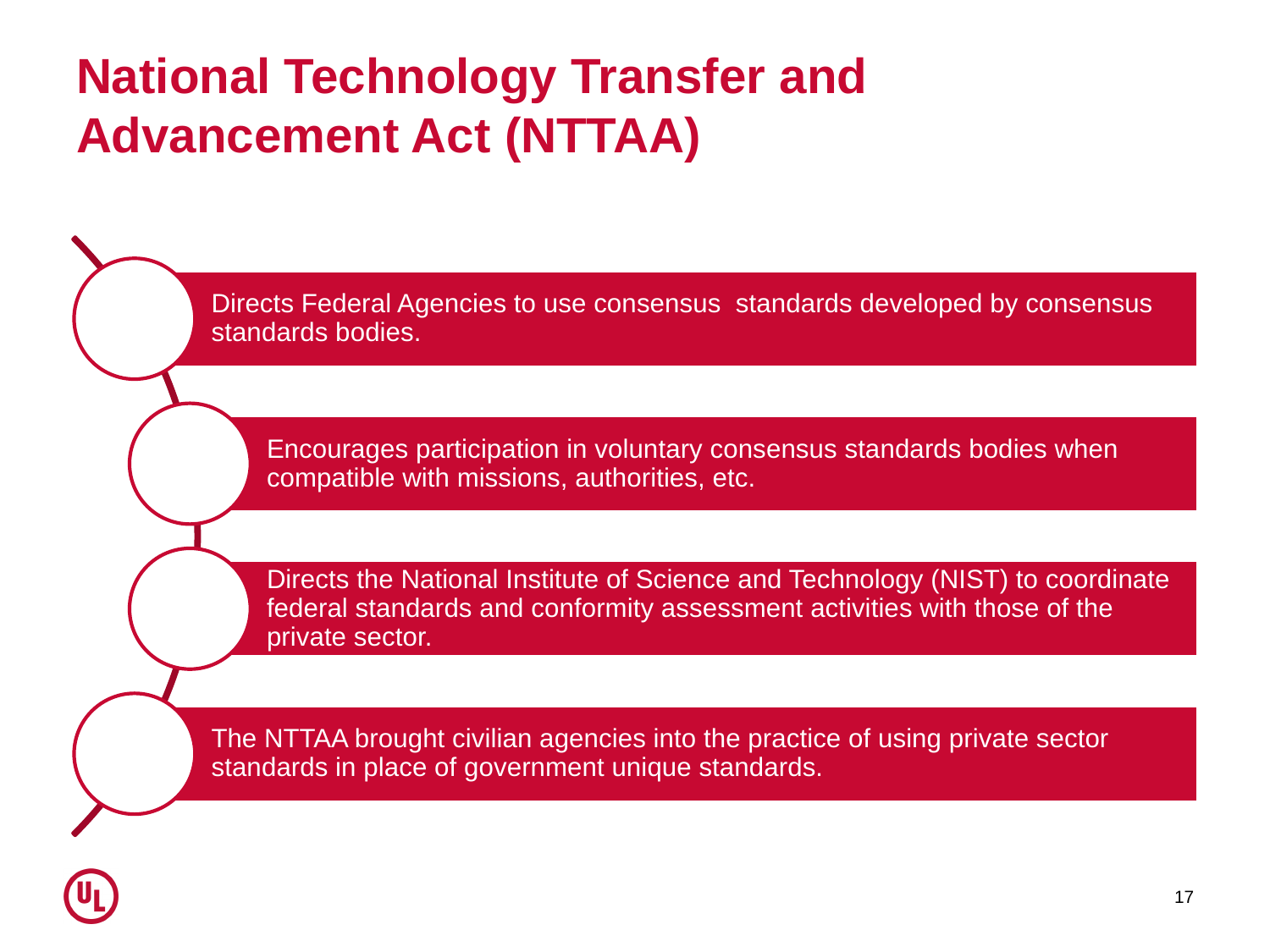

# National Technology Transfer and Advancement Act (NTTAA)
Directs Federal Agencies to use consensus  standards developed by consensus standards bodies.
Encourages participation in voluntary consensus standards bodies when compatible with missions, authorities, etc.
Directs the National Institute of Science and Technology (NIST) to coordinate federal standards and conformity assessment activities with those of the private sector.
The NTTAA brought civilian agencies into the practice of using private sector standards in place of government unique standards.
17